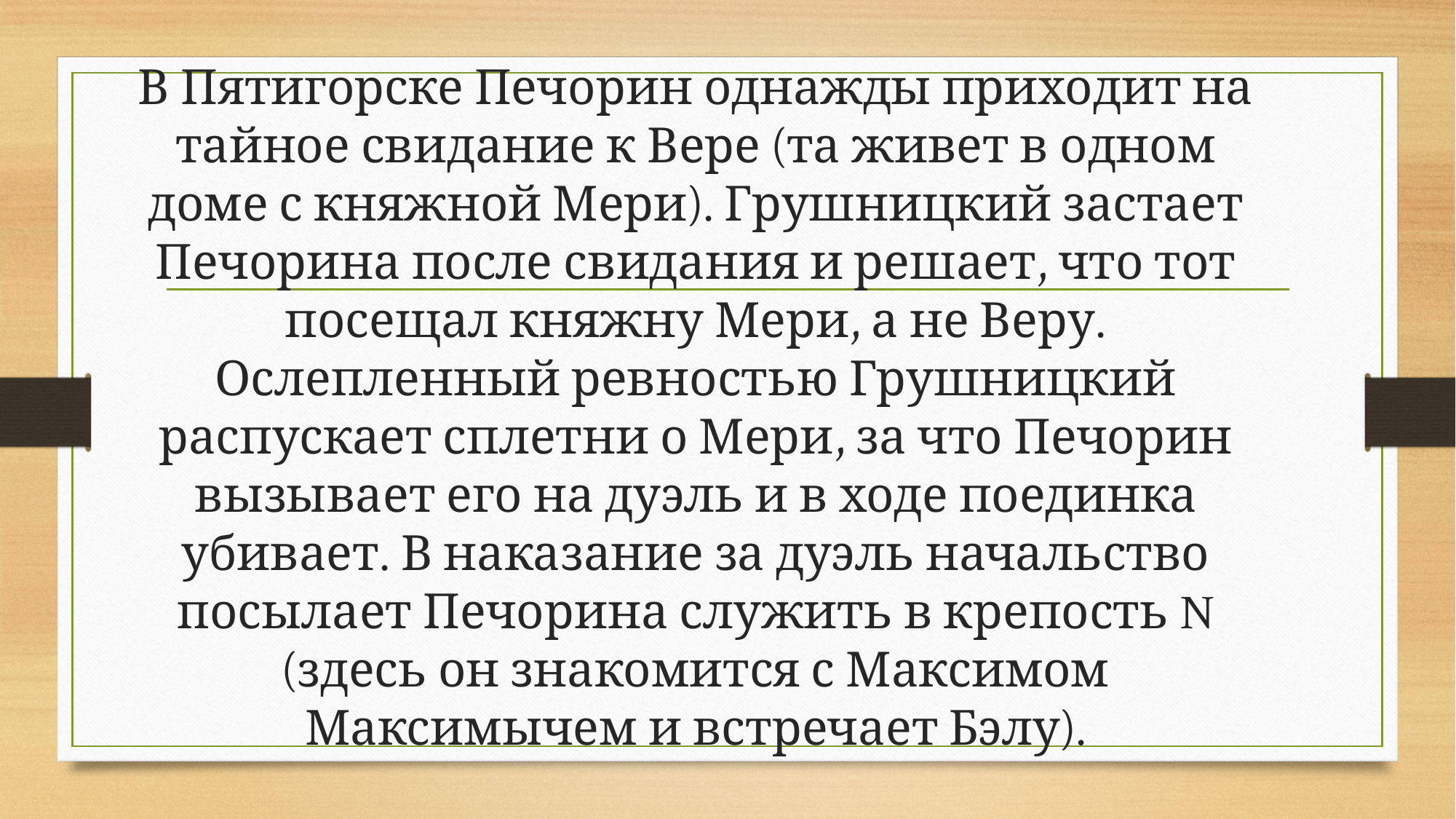

# В Пятигорске Печорин однажды приходит на тайное свидание к Вере (та живет в одном доме с княжной Мери). Грушницкий застает Печорина после свидания и решает, что тот посещал княжну Мери, а не Веру. Ослепленный ревностью Грушницкий распускает сплетни о Мери, за что Печорин вызывает его на дуэль и в ходе поединка убивает. В наказание за дуэль начальство посылает Печорина служить в крепость N (здесь он знакомится с Максимом Максимычем и встречает Бэлу).